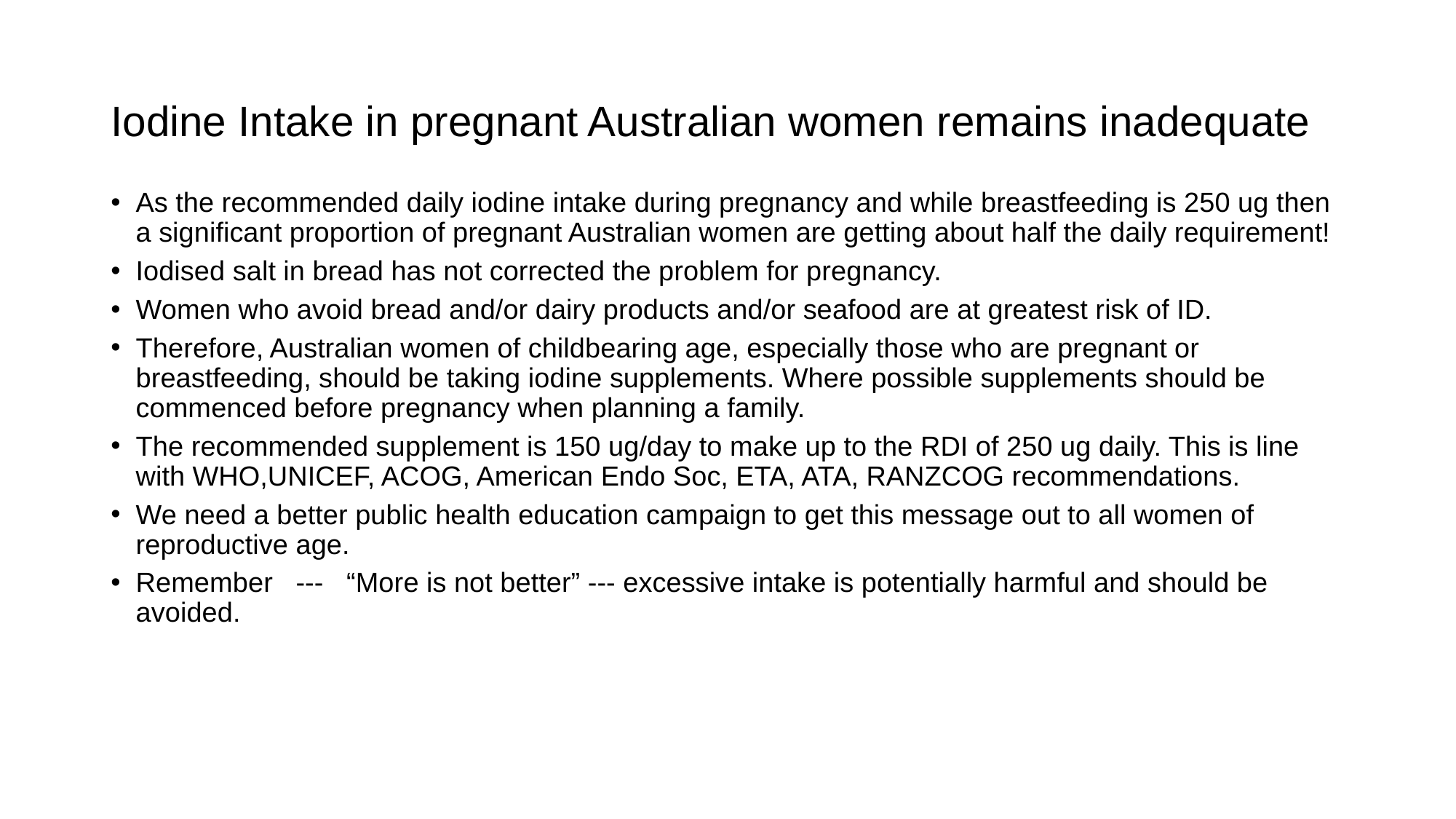

# Iodine Intake in pregnant Australian women remains inadequate

As the recommended daily iodine intake during pregnancy and while breastfeeding is 250 ug then a significant proportion of pregnant Australian women are getting about half the daily requirement!
Iodised salt in bread has not corrected the problem for pregnancy.
Women who avoid bread and/or dairy products and/or seafood are at greatest risk of ID.
Therefore, Australian women of childbearing age, especially those who are pregnant or breastfeeding, should be taking iodine supplements. Where possible supplements should be commenced before pregnancy when planning a family.
The recommended supplement is 150 ug/day to make up to the RDI of 250 ug daily. This is line with WHO,UNICEF, ACOG, American Endo Soc, ETA, ATA, RANZCOG recommendations.
We need a better public health education campaign to get this message out to all women of reproductive age.
Remember   ---   “More is not better” --- excessive intake is potentially harmful and should be avoided.